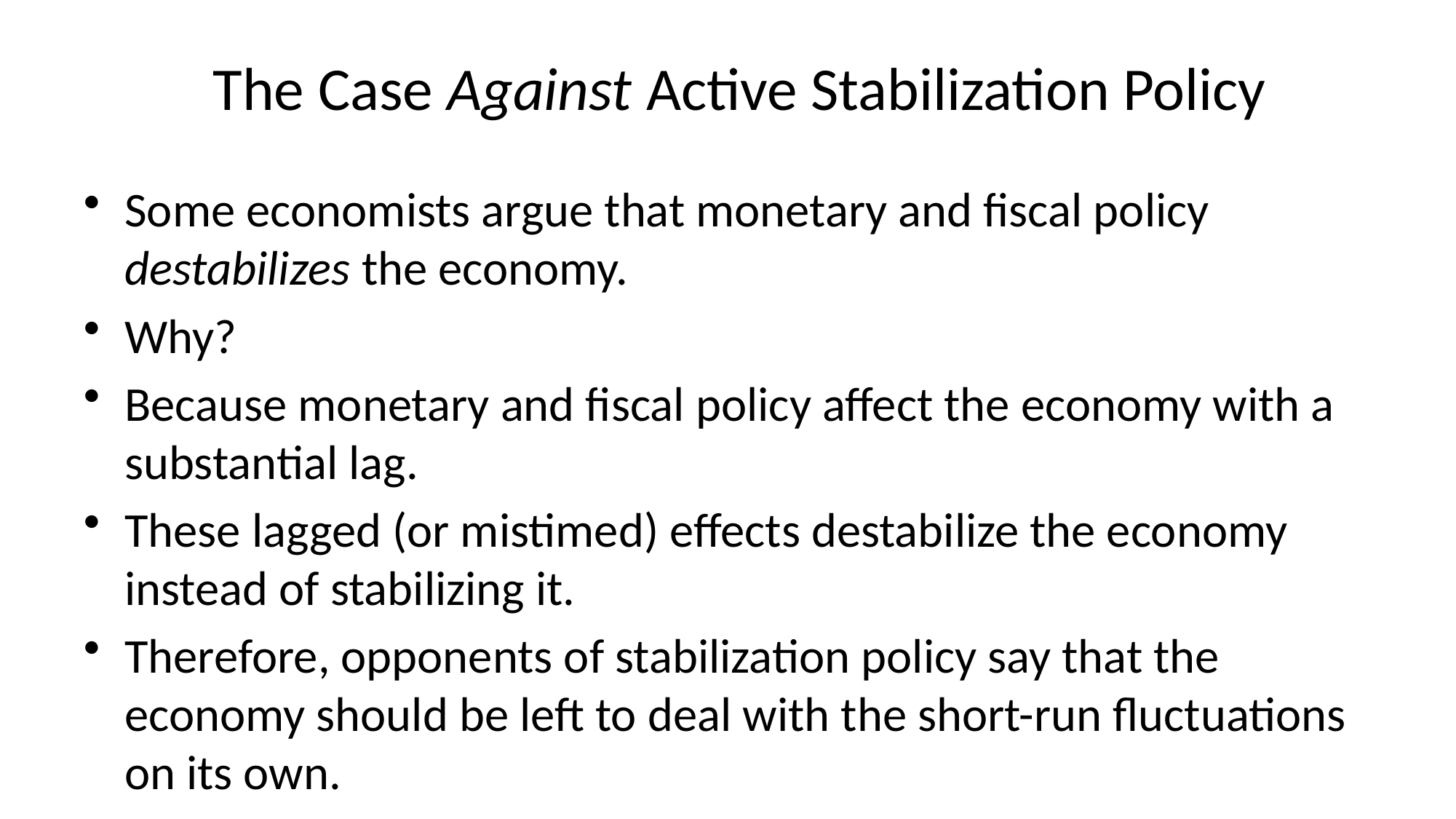

# The Case Against Active Stabilization Policy
Some economists argue that monetary and fiscal policy destabilizes the economy.
Why?
Because monetary and fiscal policy affect the economy with a substantial lag.
These lagged (or mistimed) effects destabilize the economy instead of stabilizing it.
Therefore, opponents of stabilization policy say that the economy should be left to deal with the short-run fluctuations on its own.